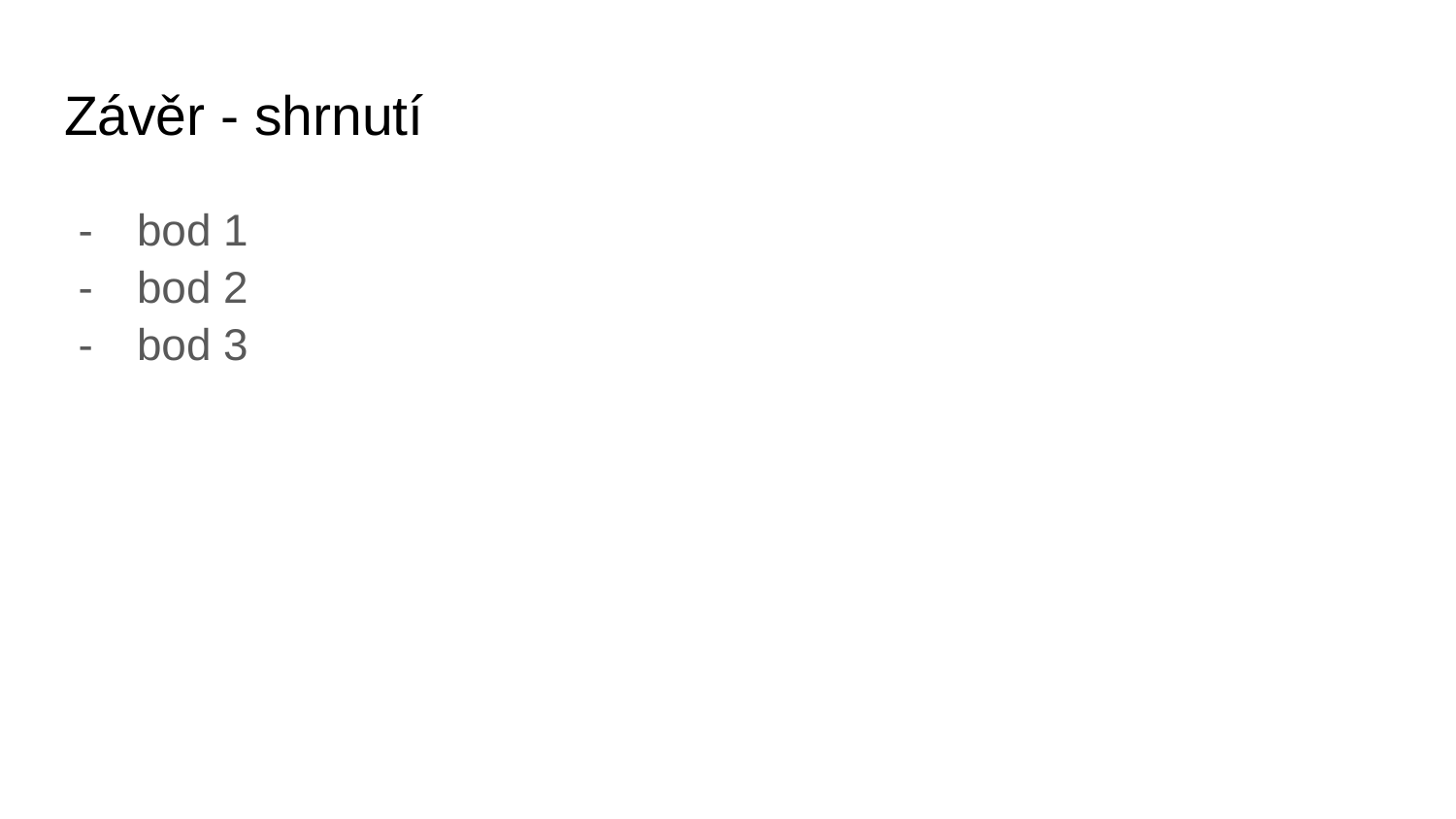

# Závěr - shrnutí
bod 1
bod 2
bod 3